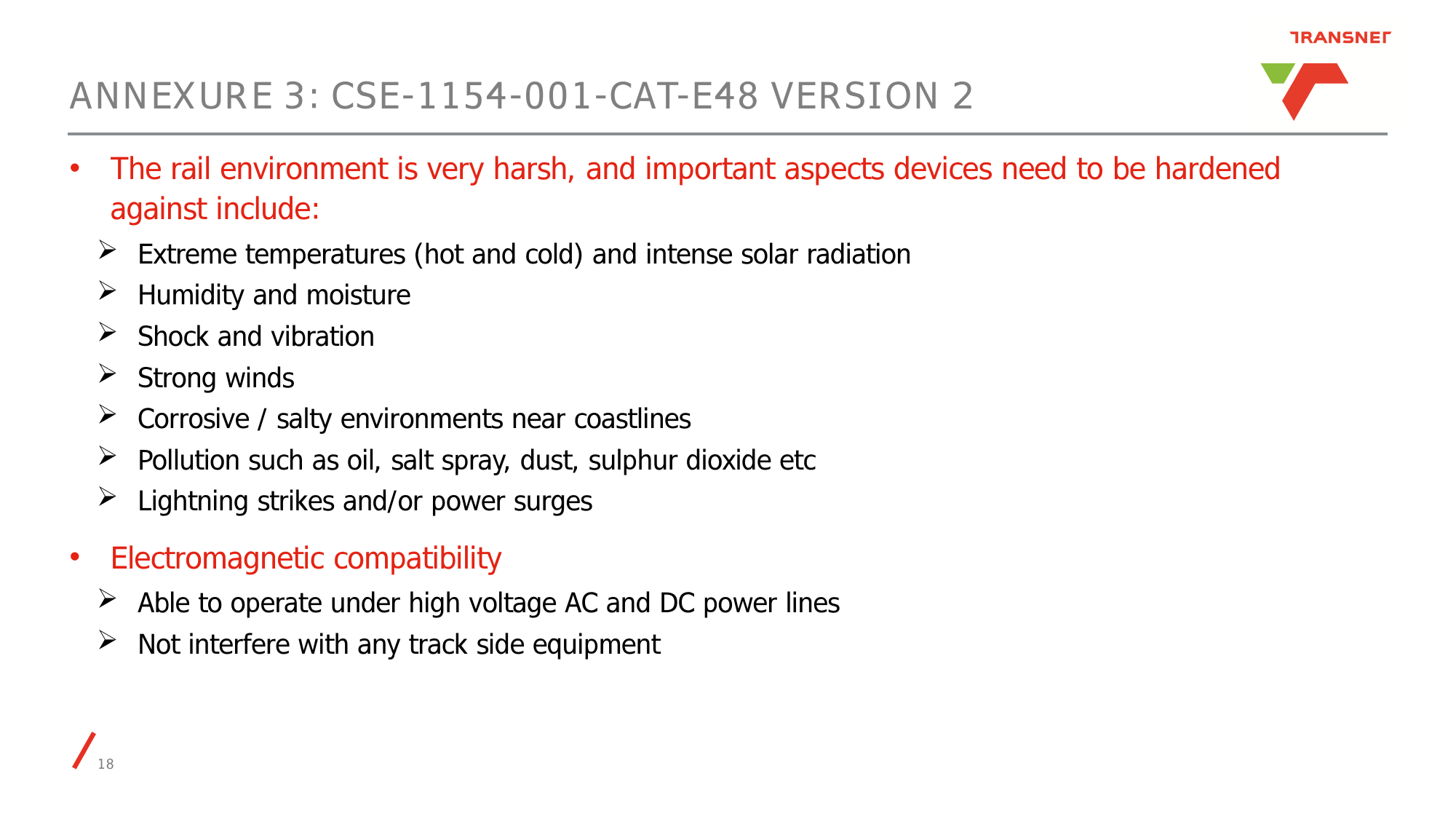

ANNEXURE 3: CSE-1154-001-CAT-E48 VERSION 2
The rail environment is very harsh, and important aspects devices need to be hardened against include:
Extreme temperatures (hot and cold) and intense solar radiation
Humidity and moisture
Shock and vibration
Strong winds
Corrosive / salty environments near coastlines
Pollution such as oil, salt spray, dust, sulphur dioxide etc
Lightning strikes and/or power surges
Electromagnetic compatibility
Able to operate under high voltage AC and DC power lines
Not interfere with any track side equipment